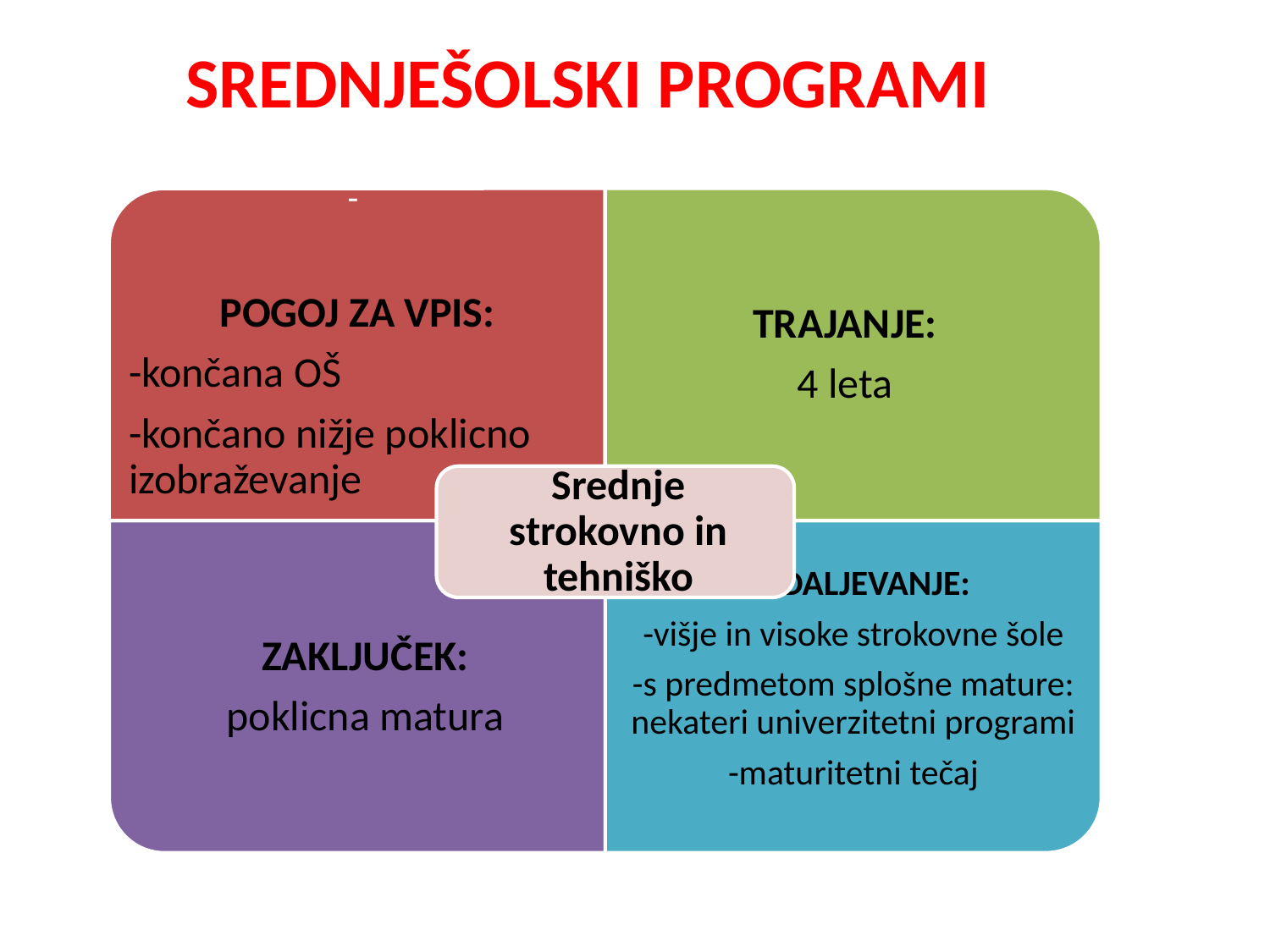

# SREDNJEŠOLSKI PROGRAMI
-

POGOJ ZA VPIS:
-končana OŠ
-končano nižje poklicno izobraževanje

TRAJANJE:
4 leta
ZAKLJUČEK:
poklicna matura
NADALJEVANJE:
-višje in visoke strokovne šole
-s predmetom splošne mature: nekateri univerzitetni programi
-maturitetni tečaj
Srednje strokovno in tehniško